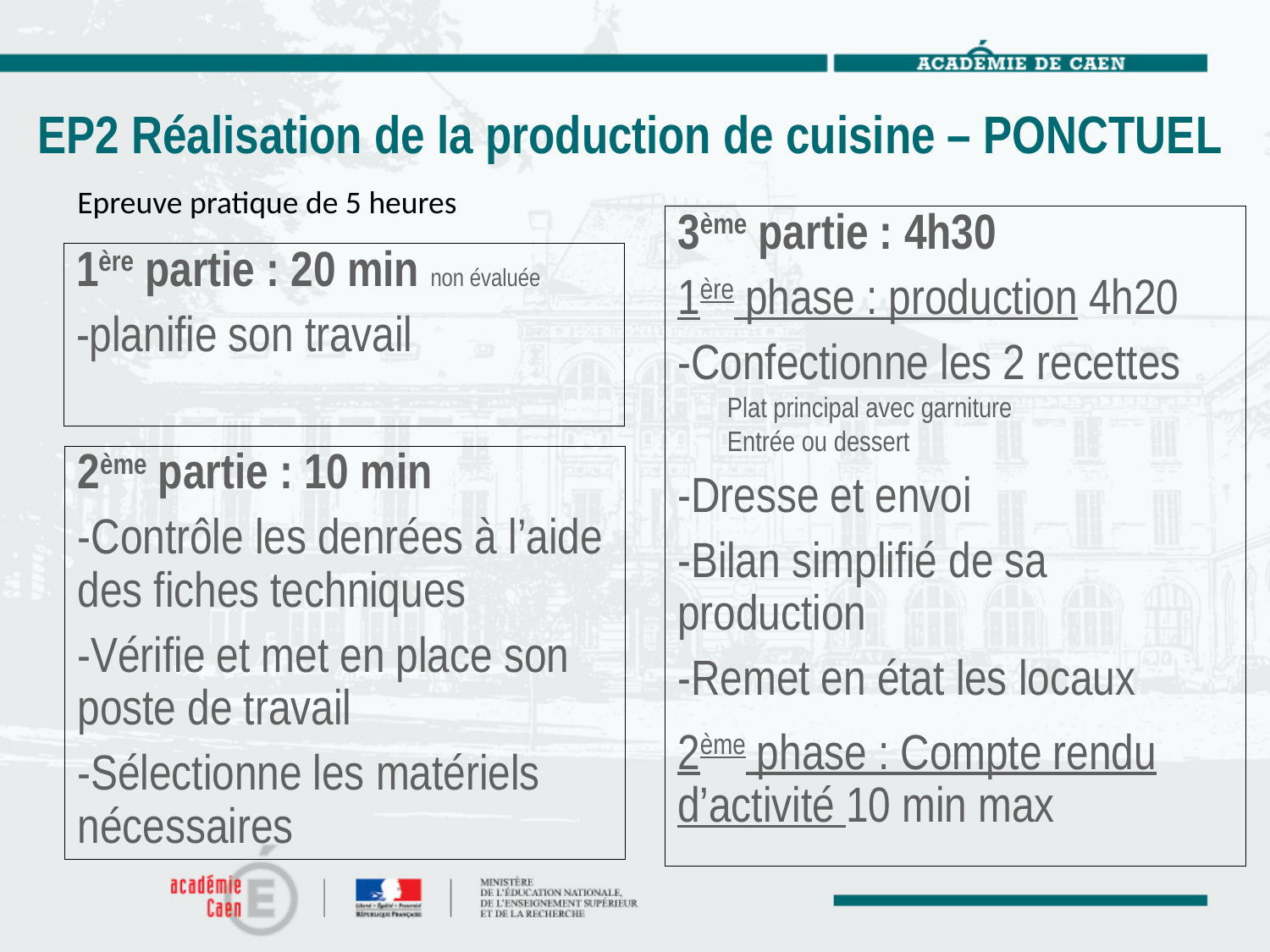

# EP2 Réalisation de la production de cuisine – PONCTUEL
Epreuve pratique de 5 heures
3ème partie : 4h30
1ère phase : production 4h20
-Confectionne les 2 recettes
Plat principal avec garniture
Entrée ou dessert
-Dresse et envoi
-Bilan simplifié de sa production
-Remet en état les locaux
2ème phase : Compte rendu d’activité 10 min max
1ère partie : 20 min non évaluée
-planifie son travail

2ème partie : 10 min
-Contrôle les denrées à l’aide des fiches techniques
-Vérifie et met en place son poste de travail
-Sélectionne les matériels nécessaires